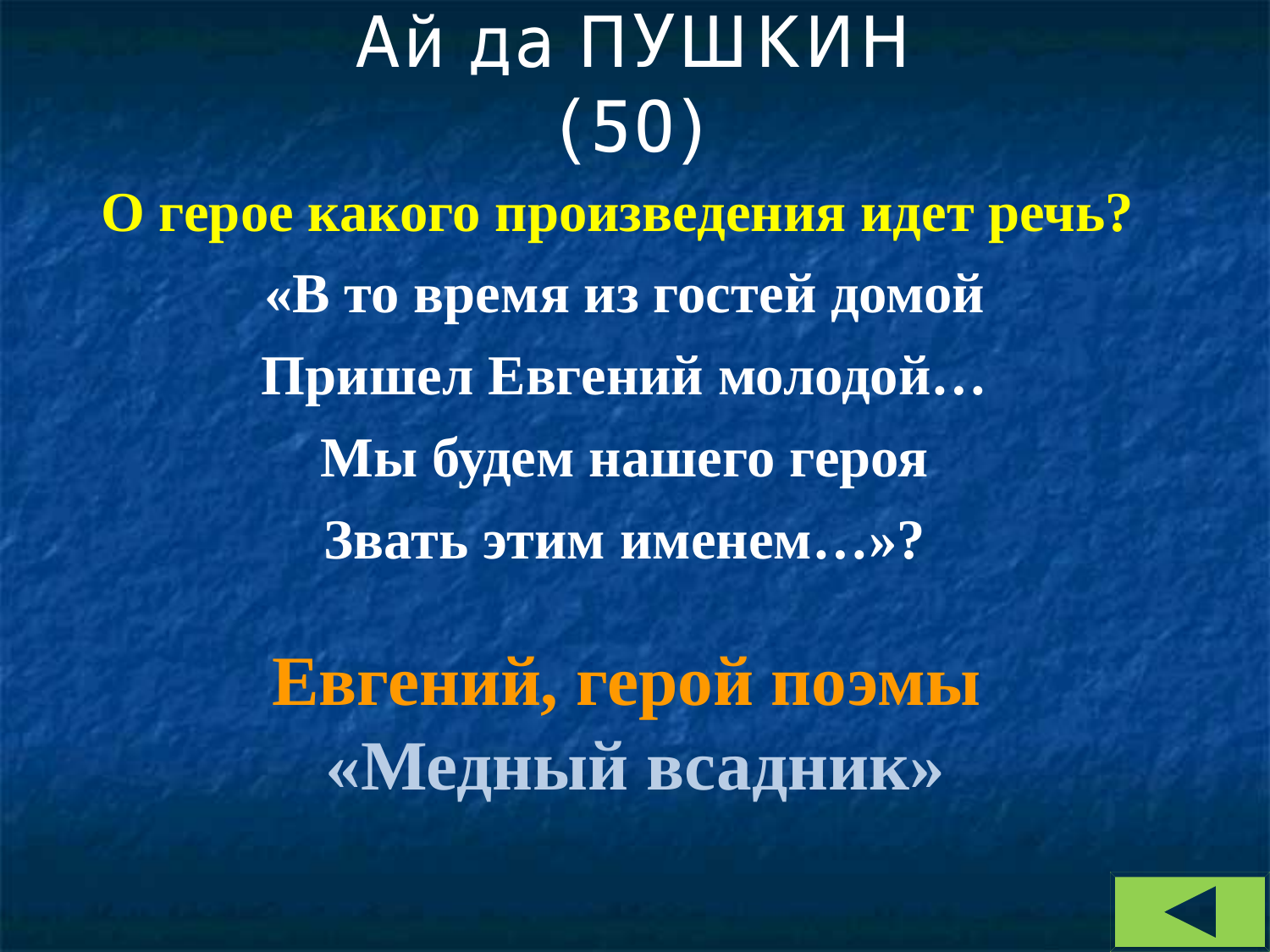

Ай да ПУШКИН
 (50)
О герое какого произведения идет речь?
«В то время из гостей домой
Пришел Евгений молодой…
Мы будем нашего героя
Звать этим именем…»?
Евгений, герой поэмы
«Медный всадник»